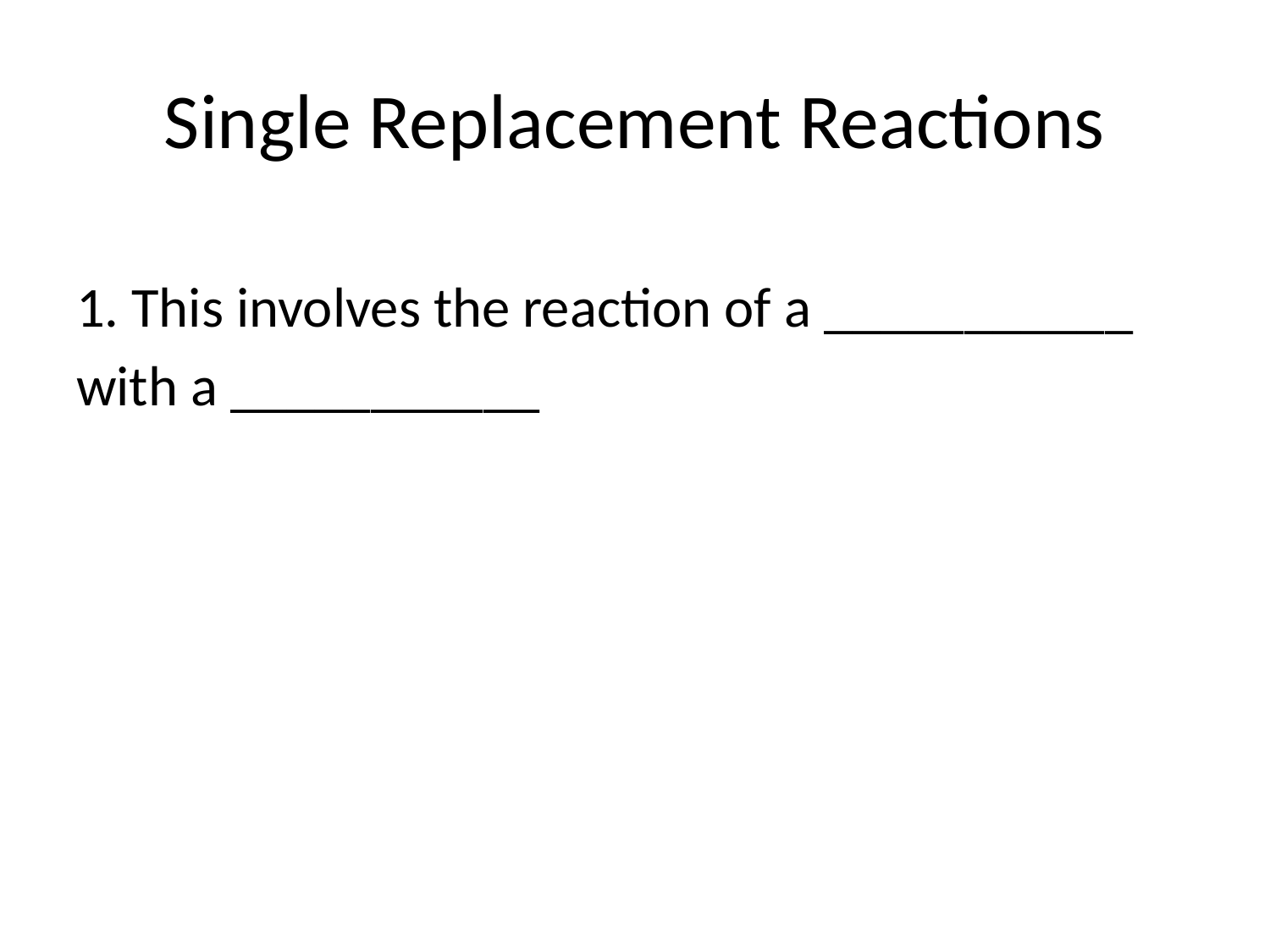

# Single Replacement Reactions
1. This involves the reaction of a ___________
with a ___________